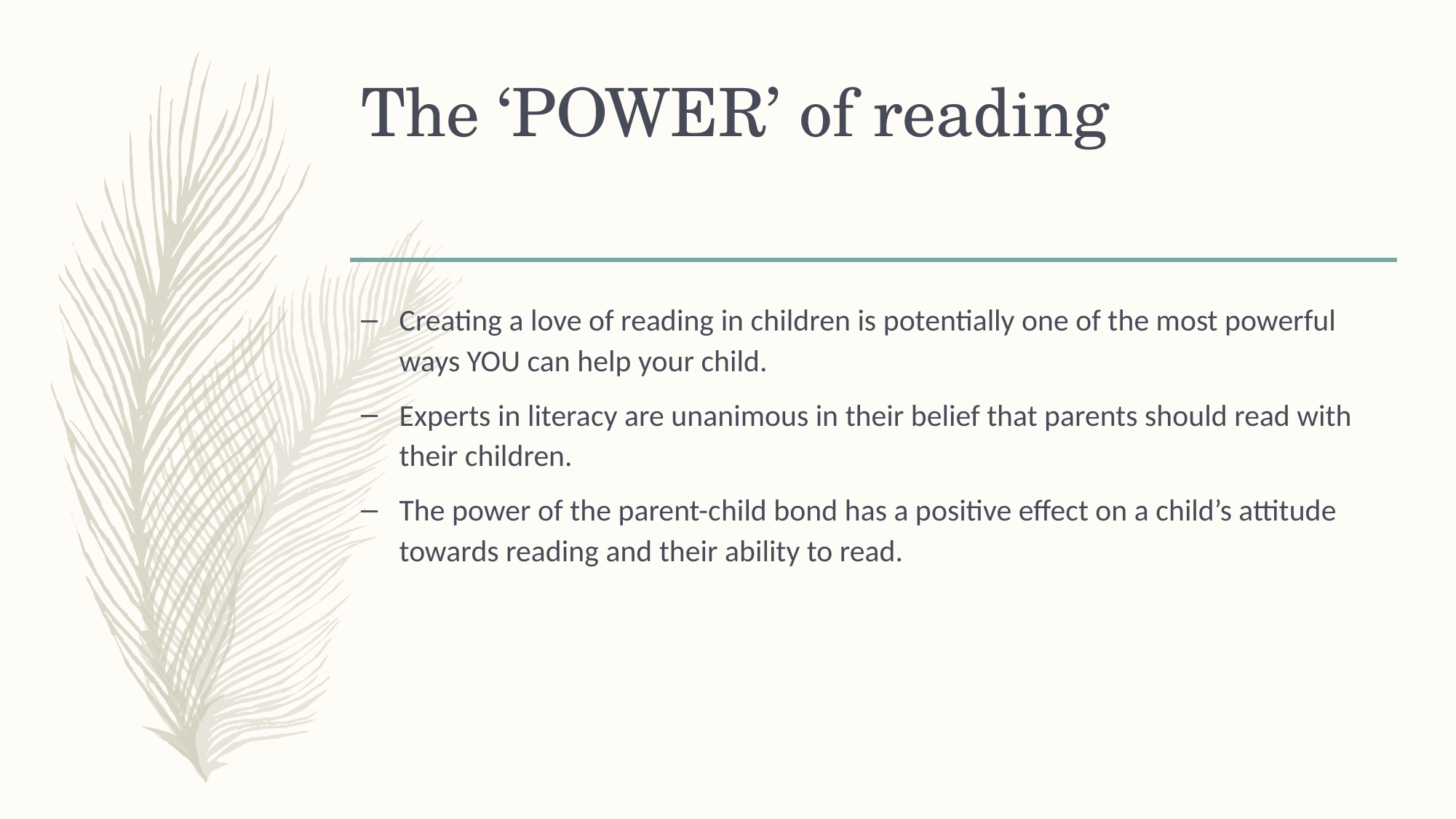

# The ‘POWER’ of reading
Creating a love of reading in children is potentially one of the most powerful ways YOU can help your child.
Experts in literacy are unanimous in their belief that parents should read with their children.
The power of the parent-child bond has a positive effect on a child’s attitude towards reading and their ability to read.